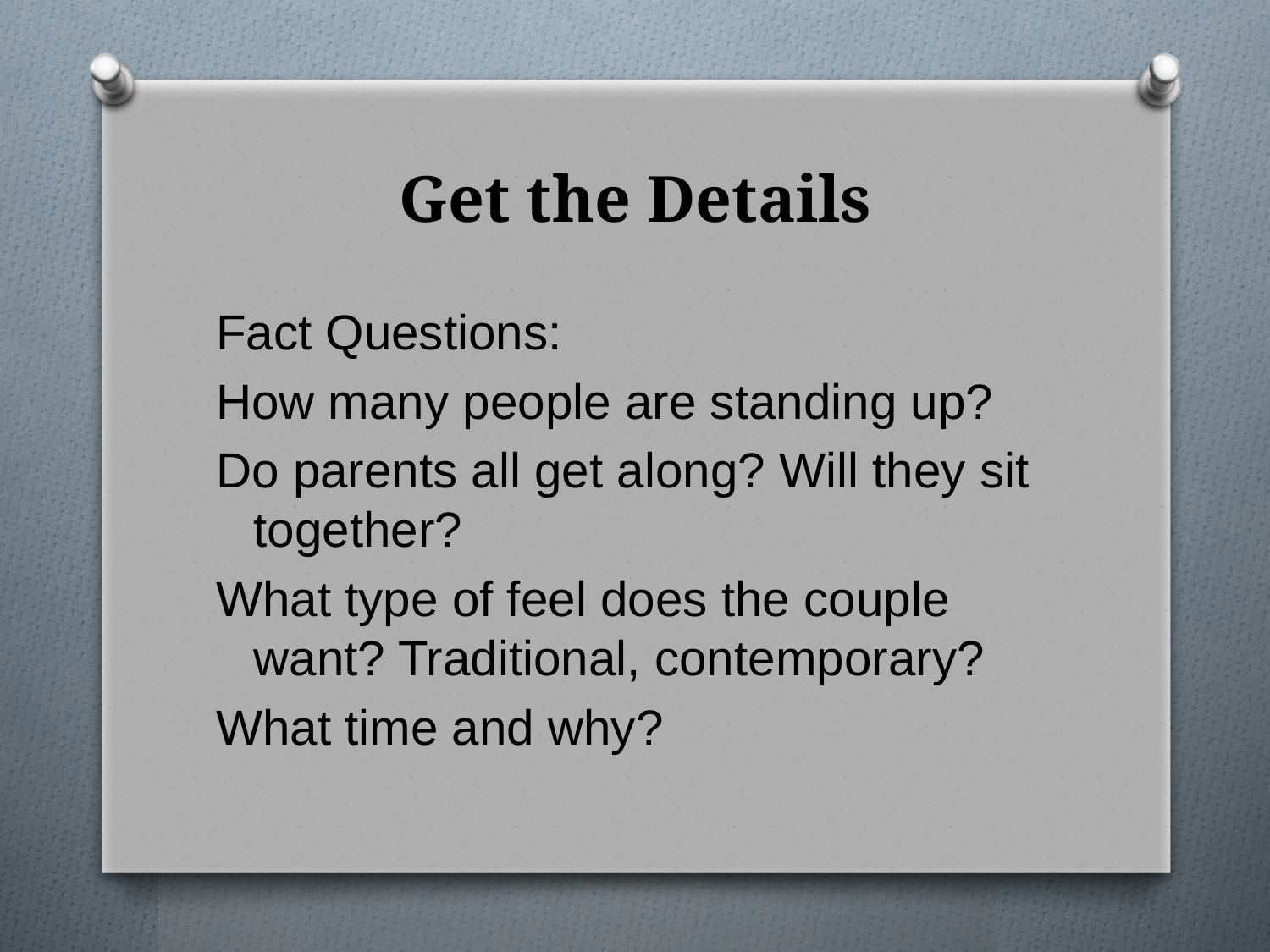

# Get the Details
Fact Questions:
How many people are standing up?
Do parents all get along? Will they sit together?
What type of feel does the couple want? Traditional, contemporary?
What time and why?